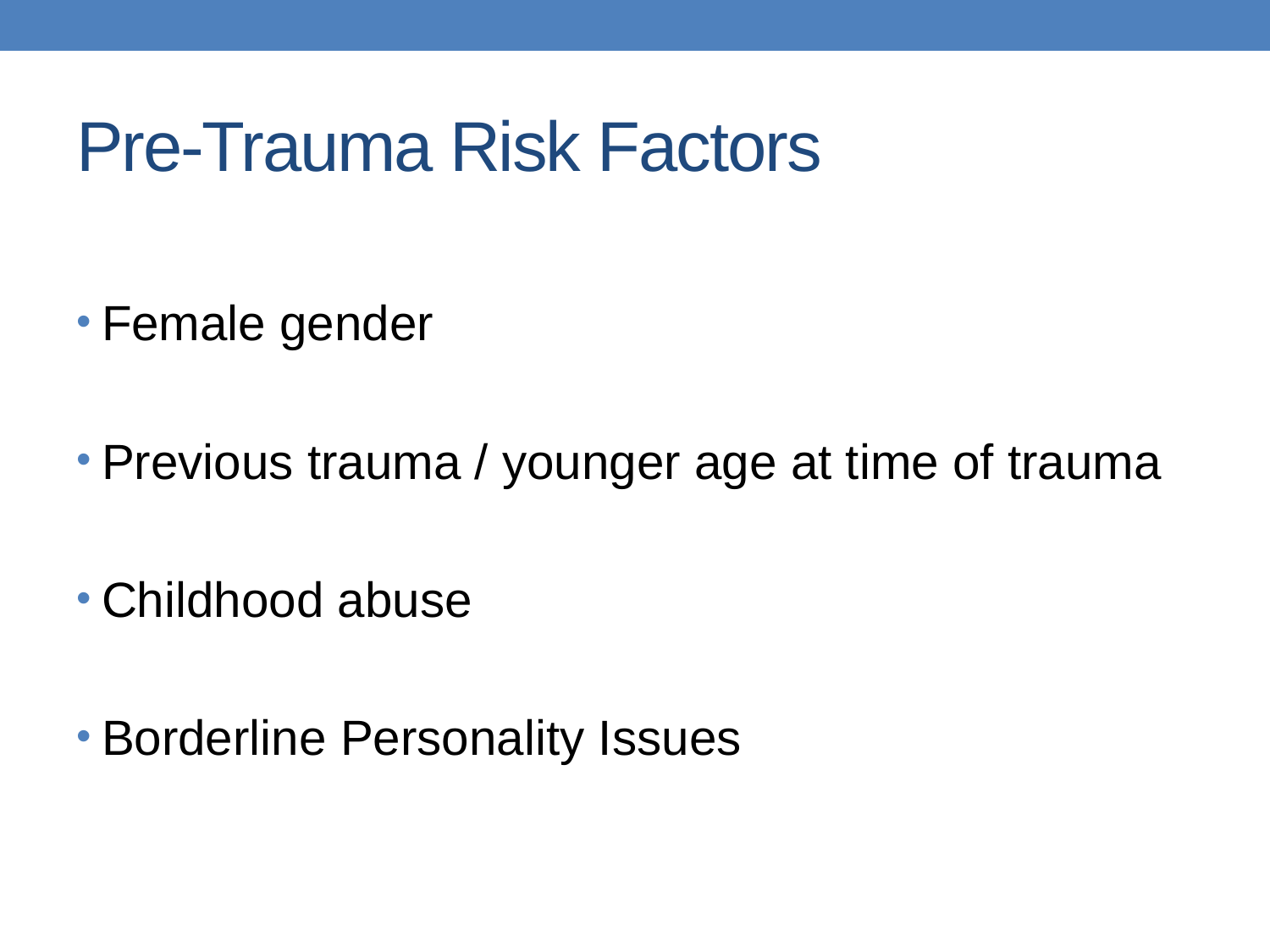

# Pre-Trauma Risk Factors
Female gender

Previous trauma / younger age at time of trauma

Childhood abuse

Borderline Personality Issues

Brewin et al, J Consult Clin Psychol 2000